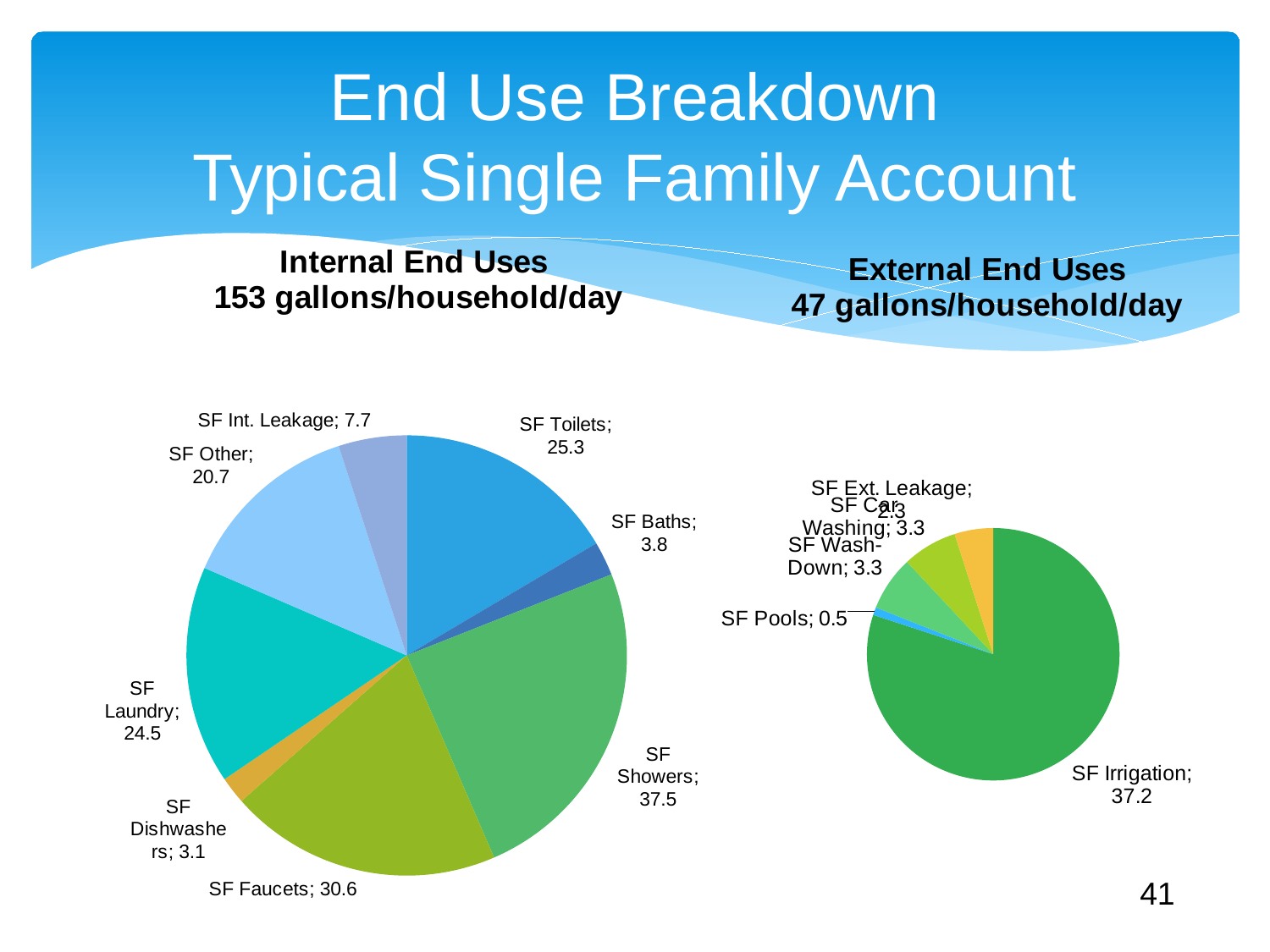

# End Use Breakdown Typical Single Family Account

### Chart: Internal End Uses
153 gallons/household/day

| Category | Internal End Uses |
|---|---|
| SF Toilets | 25.251146276449983 |
| SF Baths | 3.8259312540075734 |
| SF Showers | 37.49412628927422 |
| SF Faucets | 30.607450032060587 |
| SF Dishwashers | 3.060745003206059 |
| SF Laundry | 24.48596002564847 |
| SF Other | 20.660028771640896 |
| SF Int. Leakage | 7.651862508015147 |

### Chart: External End Uses
47 gallons/household/day

| Category | External End Uses |
|---|---|
| SF Irrigation | 37.16565065889471 |
| SF Pools | 0.4645706332361839 |
| SF Wash-Down | 3.2519944326532877 |
| SF Car Washing | 3.2519944326532877 |
| SF Ext. Leakage | 2.3 |